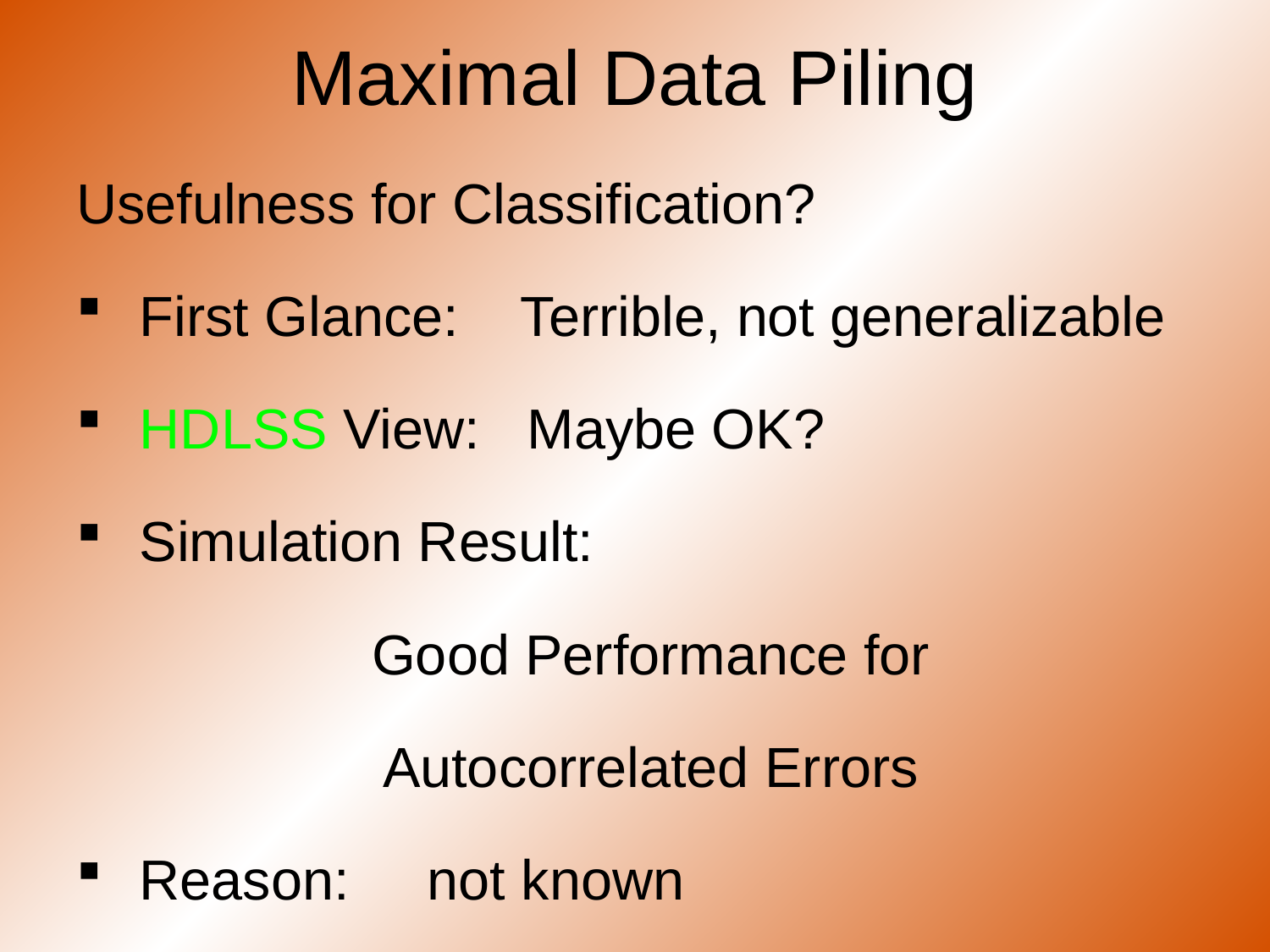

# Maximal Data Piling
Usefulness for Classification?
 First Glance:    Terrible, not generalizable
 HDLSS View:   Maybe OK?
 Simulation Result:
Good Performance for
Autocorrelated Errors
 Reason:     not known